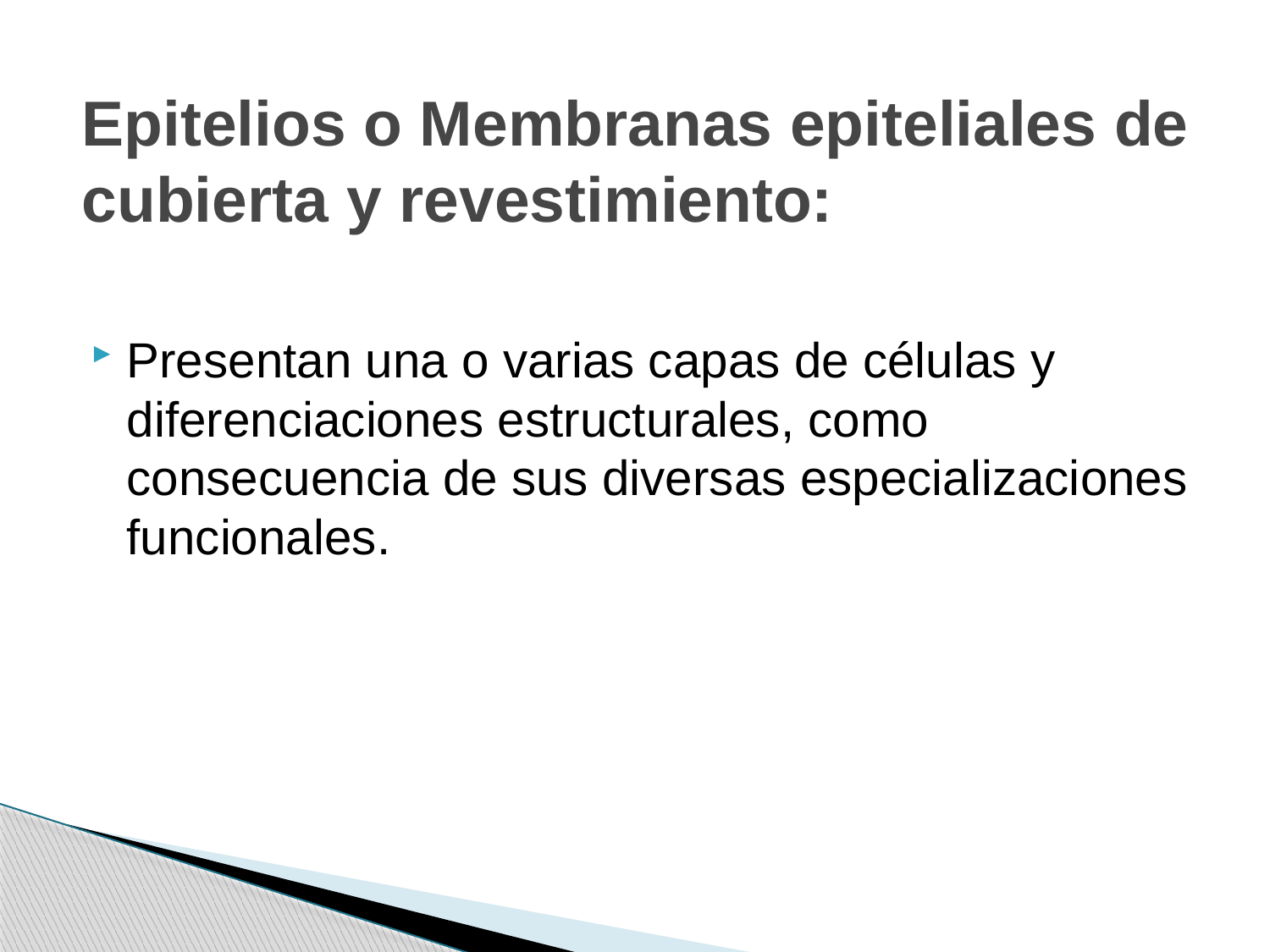

# Epitelios o Membranas epiteliales de cubierta y revestimiento:

Presentan una o varias capas de células y diferenciaciones estructurales, como consecuencia de sus diversas especializaciones funcionales.